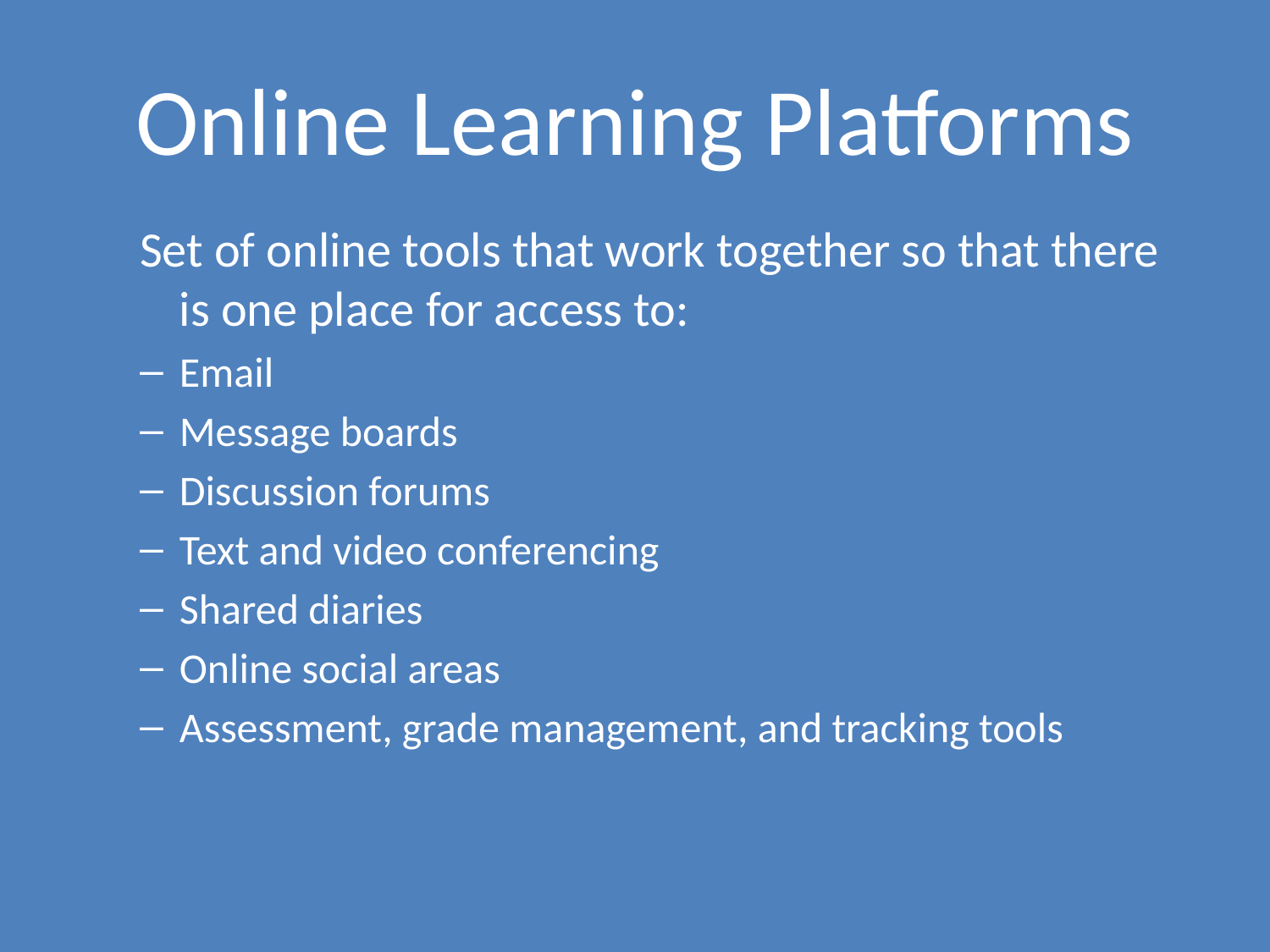

# Online Learning Platforms
Set of online tools that work together so that there is one place for access to:
Email
Message boards
Discussion forums
Text and video conferencing
Shared diaries
Online social areas
Assessment, grade management, and tracking tools